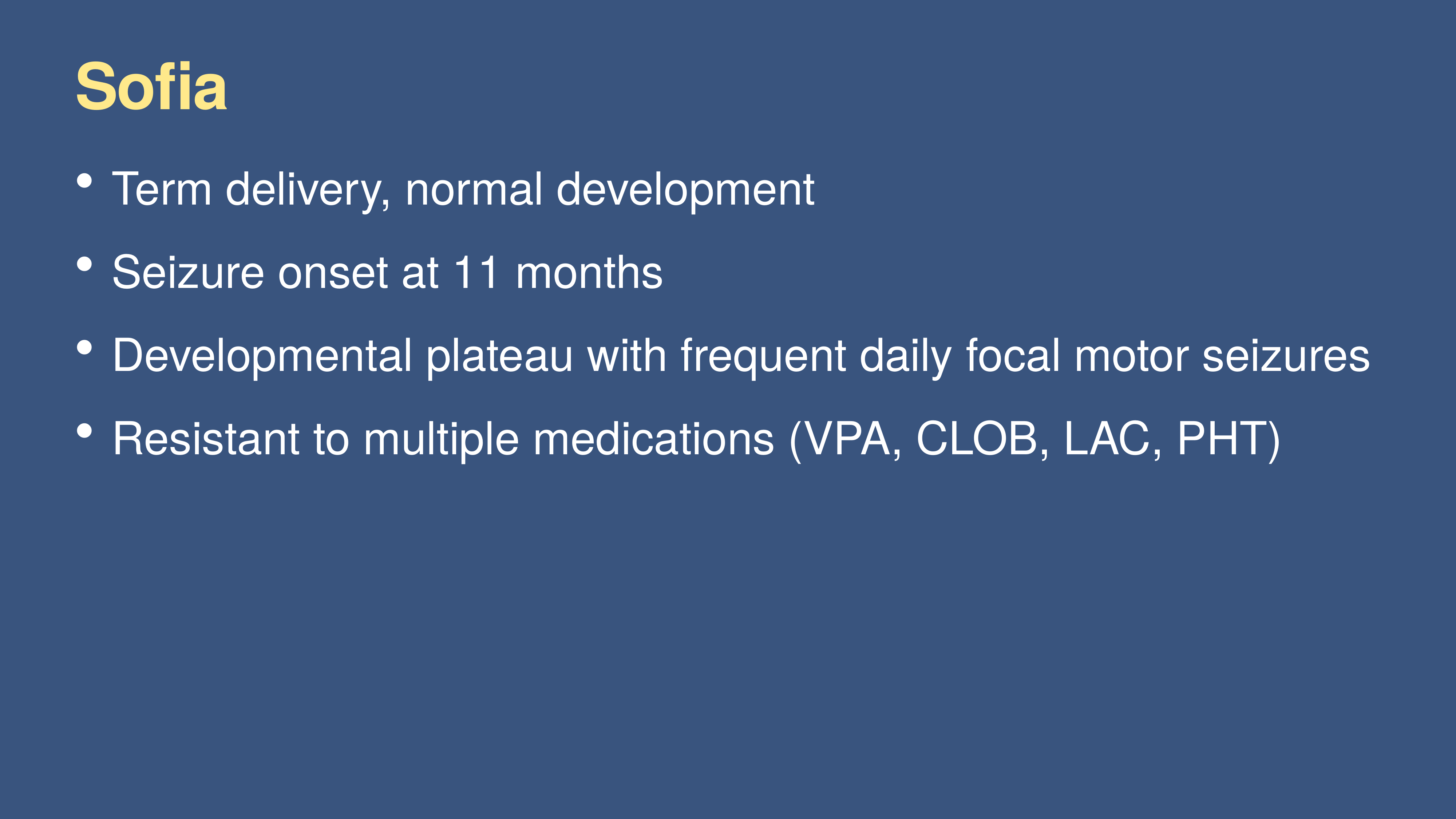

# Sofia
Term delivery, normal development
Seizure onset at 11 months
Developmental plateau with frequent daily focal motor seizures
Resistant to multiple medications (VPA, CLOB, LAC, PHT)